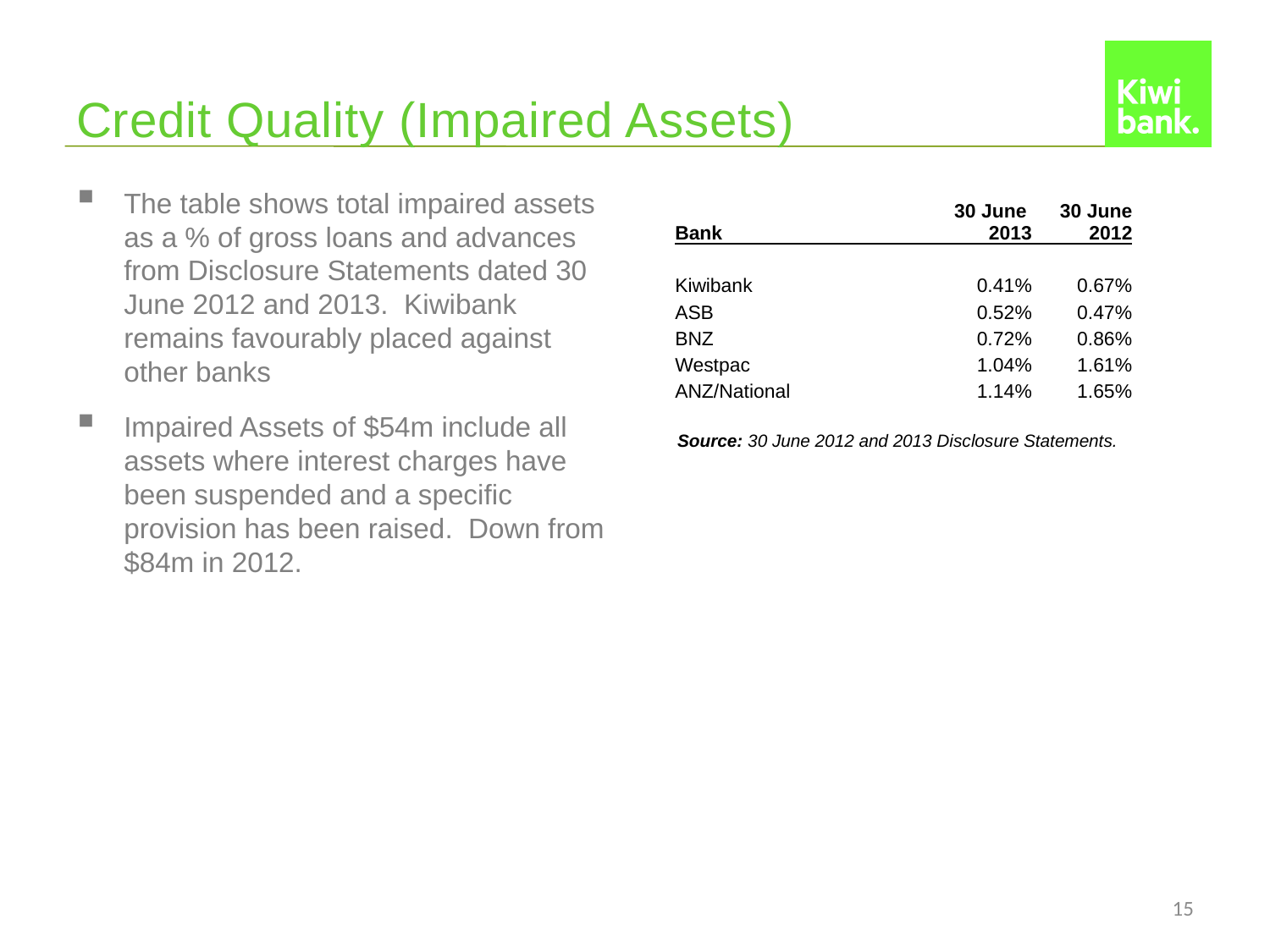

# Credit Quality (Impaired Assets)
The table shows total impaired assets as a % of gross loans and advances from Disclosure Statements dated 30 June 2012 and 2013.  Kiwibank remains favourably placed against other banks
Impaired Assets of $54m include all assets where interest charges have been suspended and a specific provision has been raised.  Down from $84m in 2012.

| Bank | 30 June 2013 | 30 June 2012 |
| --- | --- | --- |
|  |  |  |
| Kiwibank | 0.41% | 0.67% |
| ASB | 0.52% | 0.47% |
| BNZ | 0.72% | 0.86% |
| Westpac | 1.04% | 1.61% |
| ANZ/National | 1.14% | 1.65% |
Source: 30 June 2012 and 2013 Disclosure Statements.

15